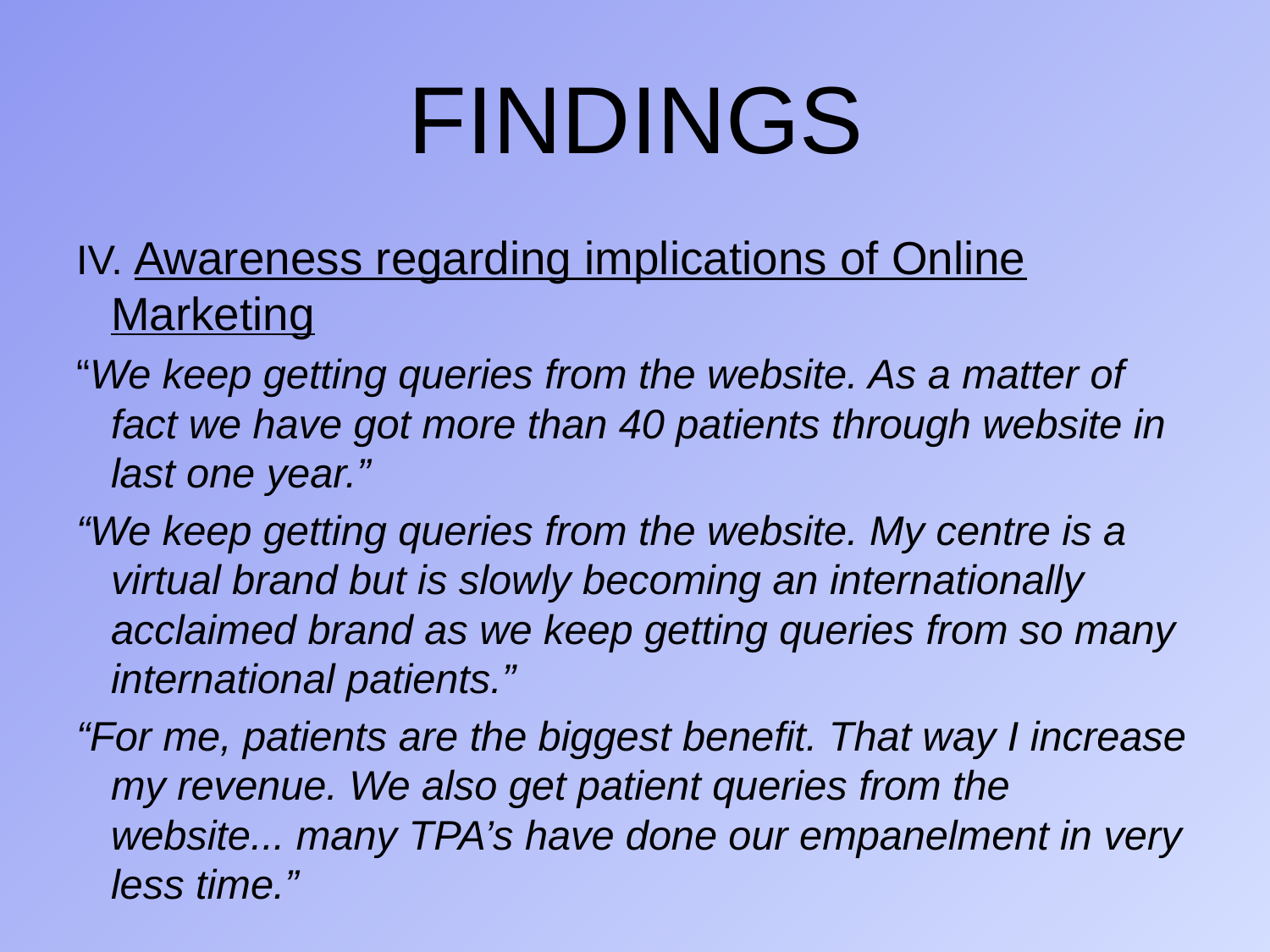

# FINDINGS
IV. Awareness regarding implications of Online Marketing
“We keep getting queries from the website. As a matter of fact we have got more than 40 patients through website in last one year.”
“We keep getting queries from the website. My centre is a virtual brand but is slowly becoming an internationally acclaimed brand as we keep getting queries from so many international patients.”
“For me, patients are the biggest benefit. That way I increase my revenue. We also get patient queries from the website... many TPA’s have done our empanelment in very less time.”